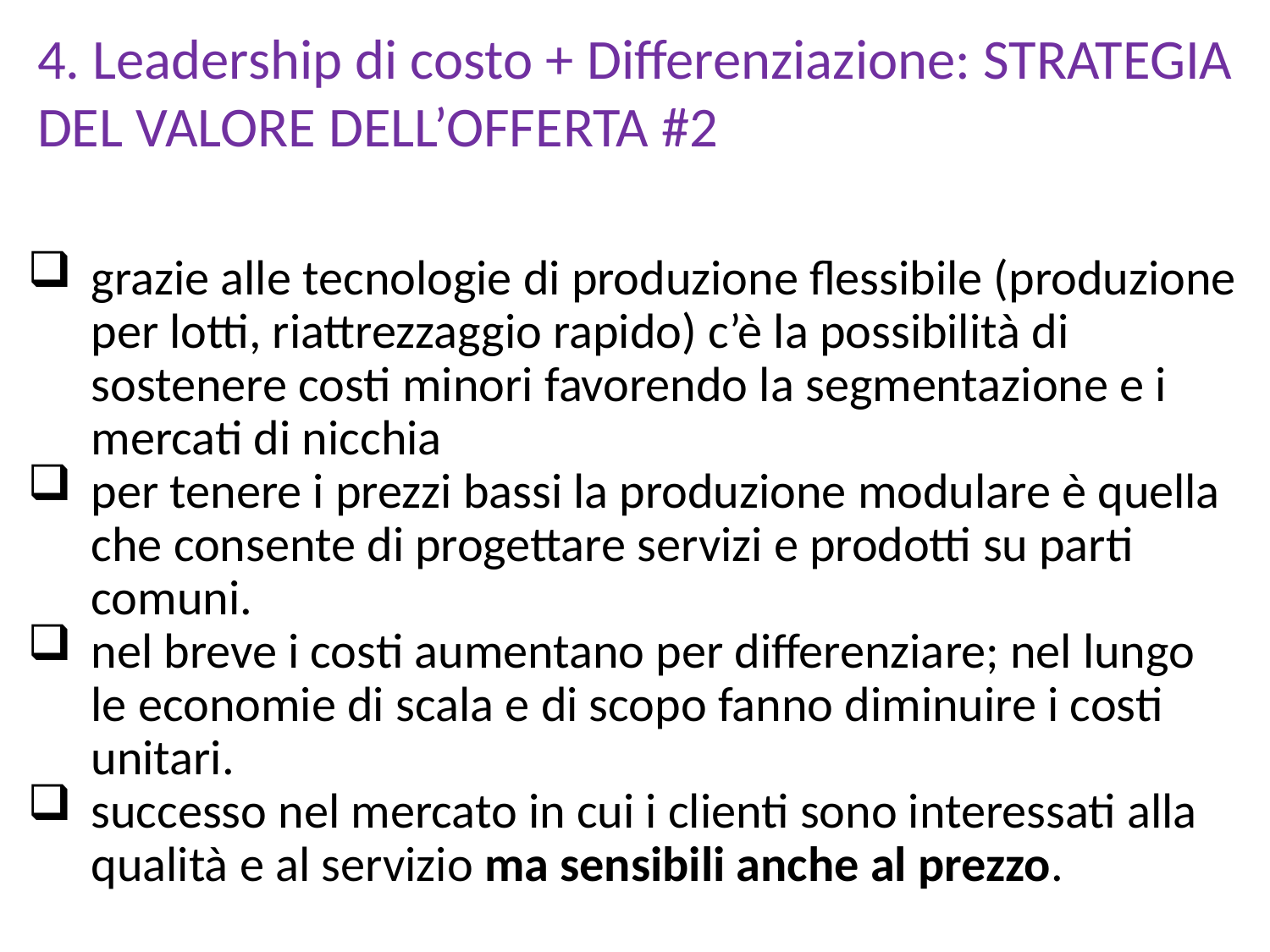

4. Leadership di costo + Differenziazione: STRATEGIA DEL VALORE DELL’OFFERTA #2
Tuttavia ….
grazie alle tecnologie di produzione flessibile (produzione per lotti, riattrezzaggio rapido) c’è la possibilità di sostenere costi minori favorendo la segmentazione e i mercati di nicchia
per tenere i prezzi bassi la produzione modulare è quella che consente di progettare servizi e prodotti su parti comuni.
nel breve i costi aumentano per differenziare; nel lungo le economie di scala e di scopo fanno diminuire i costi unitari.
successo nel mercato in cui i clienti sono interessati alla qualità e al servizio ma sensibili anche al prezzo.